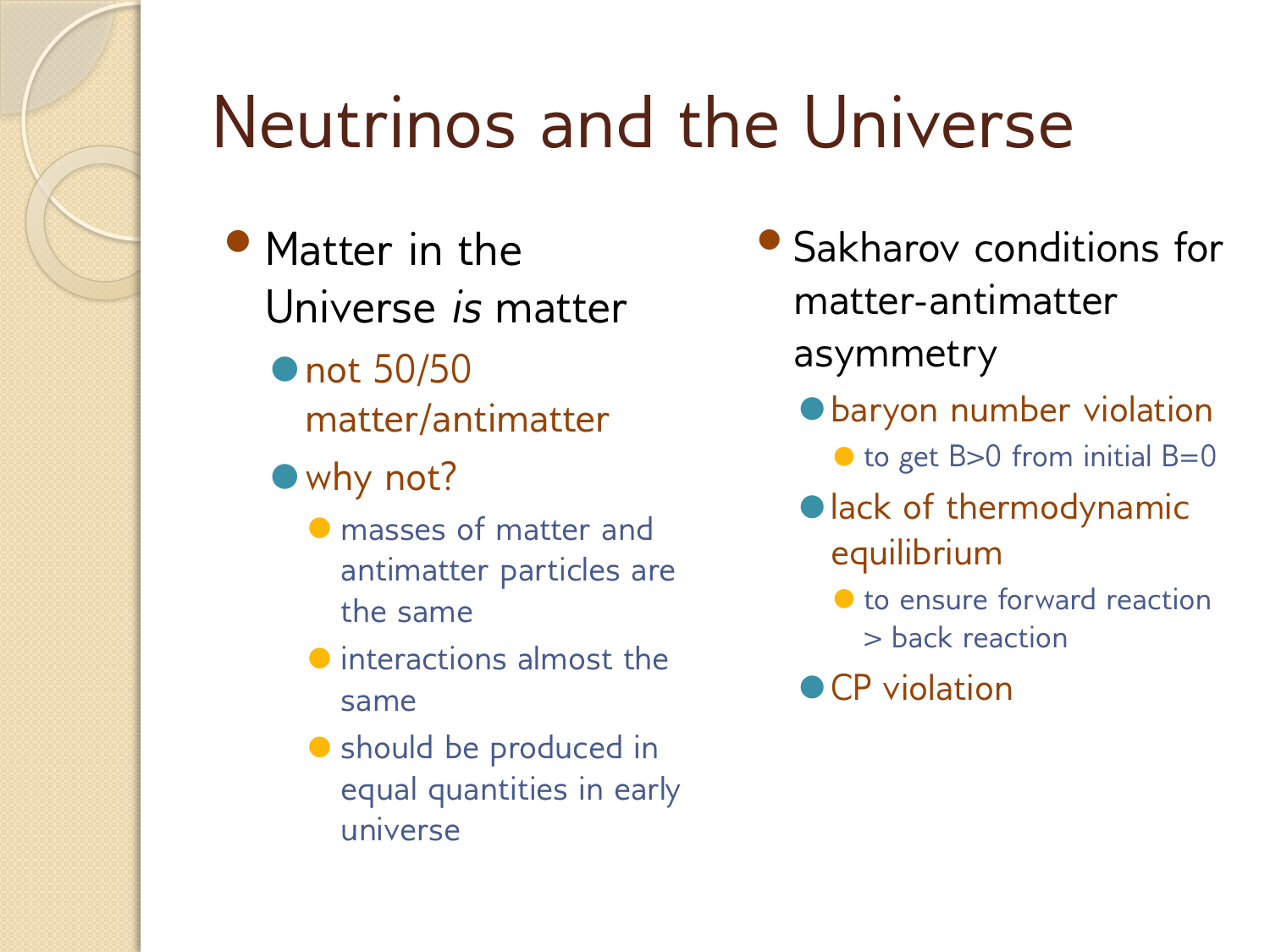

# Neutrinos and the Universe
Matter in the Universe is matter
not 50/50 matter/antimatter
why not?
masses of matter and antimatter particles are the same
interactions almost the same
should be produced in equal quantities in early universe
Sakharov conditions for matter-antimatter asymmetry
baryon number violation
to get B>0 from initial B=0
lack of thermodynamic equilibrium
to ensure forward reaction > back reaction
CP violation